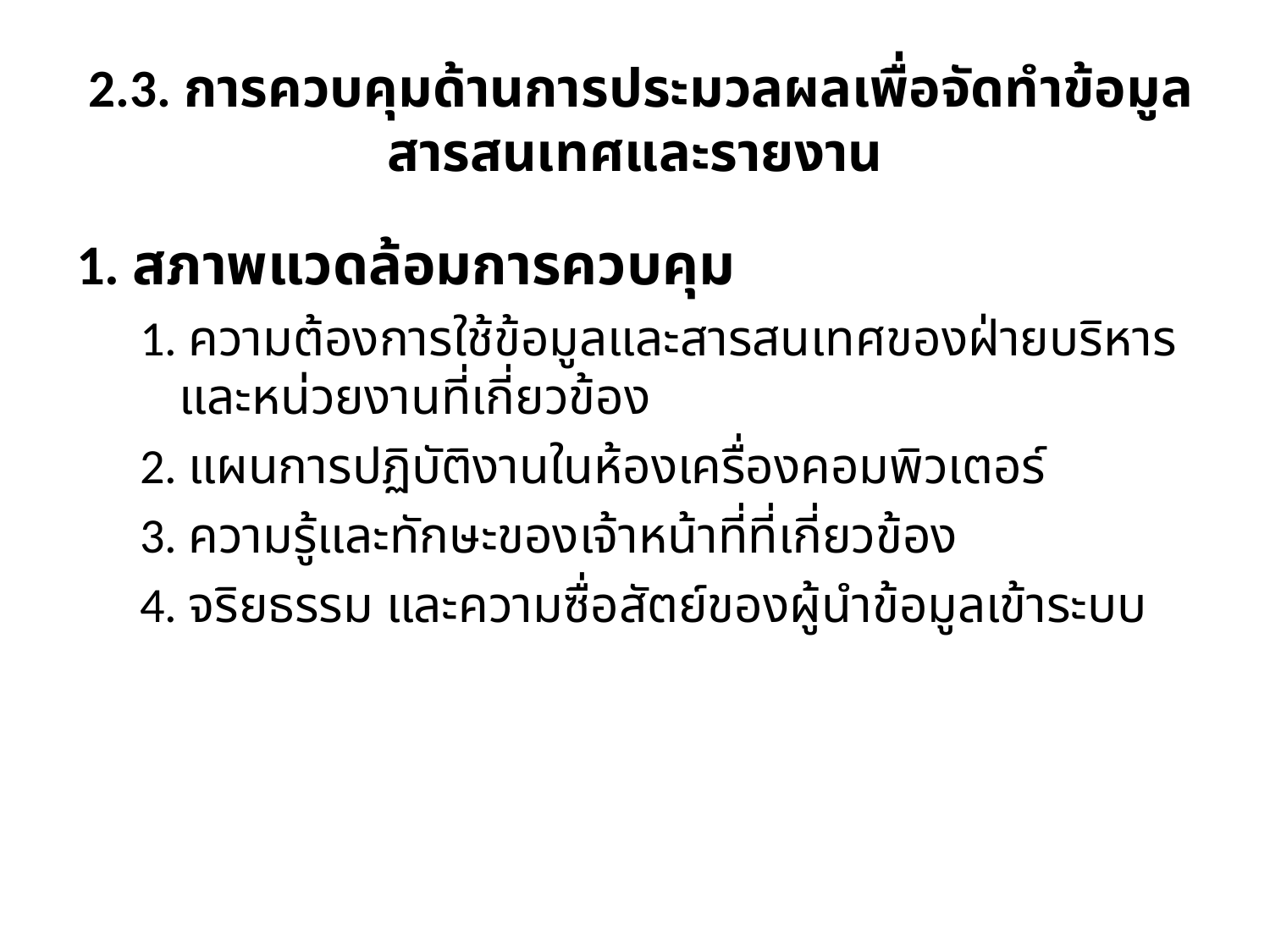

# 2.3. การควบคุมด้านการประมวลผลเพื่อจัดทำข้อมูล สารสนเทศและรายงาน
1. สภาพแวดล้อมการควบคุม
1. ความต้องการใช้ข้อมูลและสารสนเทศของฝ่ายบริหารและหน่วยงานที่เกี่ยวข้อง
2. แผนการปฏิบัติงานในห้องเครื่องคอมพิวเตอร์
3. ความรู้และทักษะของเจ้าหน้าที่ที่เกี่ยวข้อง
4. จริยธรรม และความซื่อสัตย์ของผู้นำข้อมูลเข้าระบบ